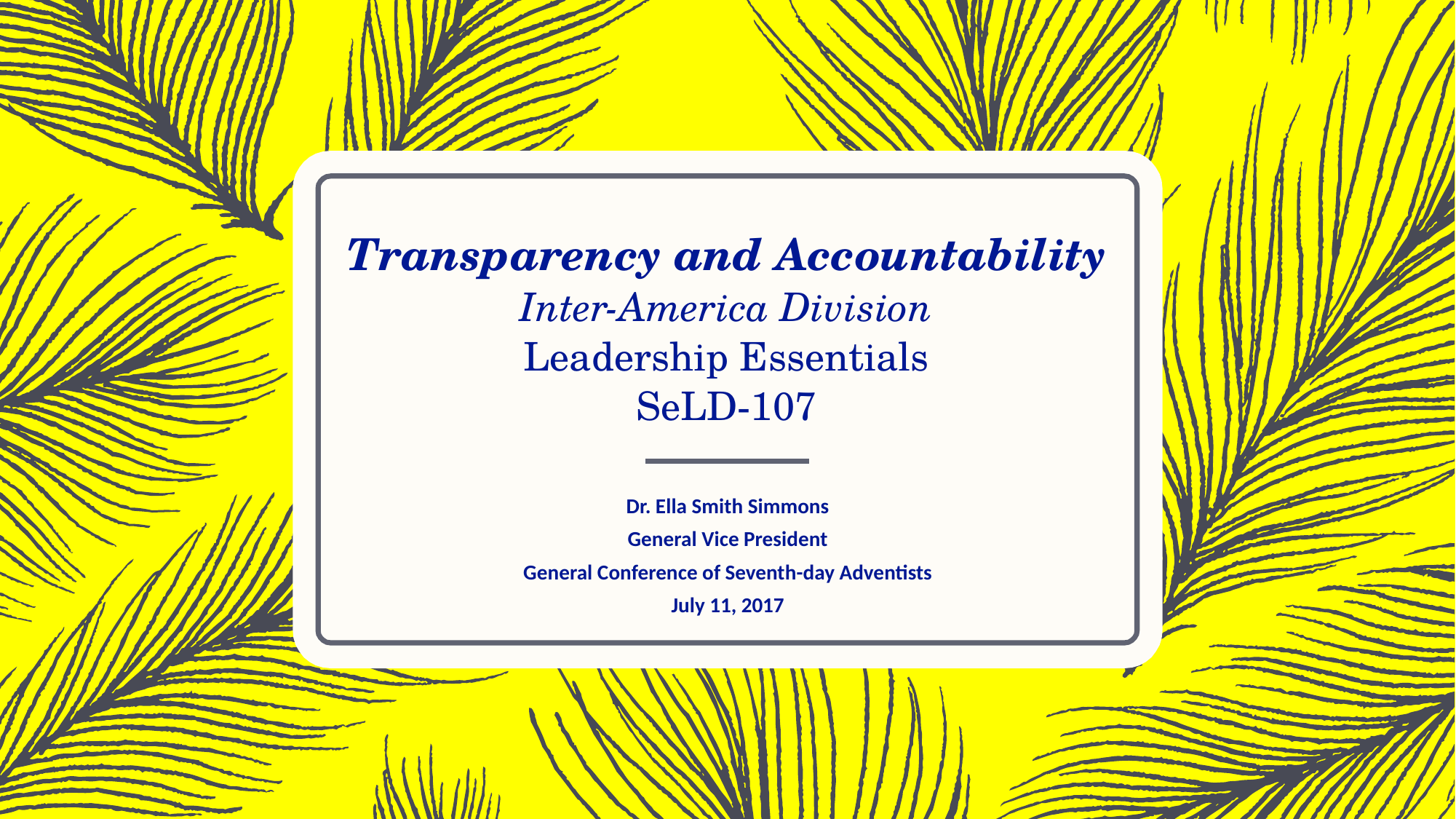

# Transparency and Accountability Inter-America Division Leadership Essentials SeLD-107
Dr. Ella Smith Simmons
General Vice President
General Conference of Seventh-day Adventists
July 11, 2017